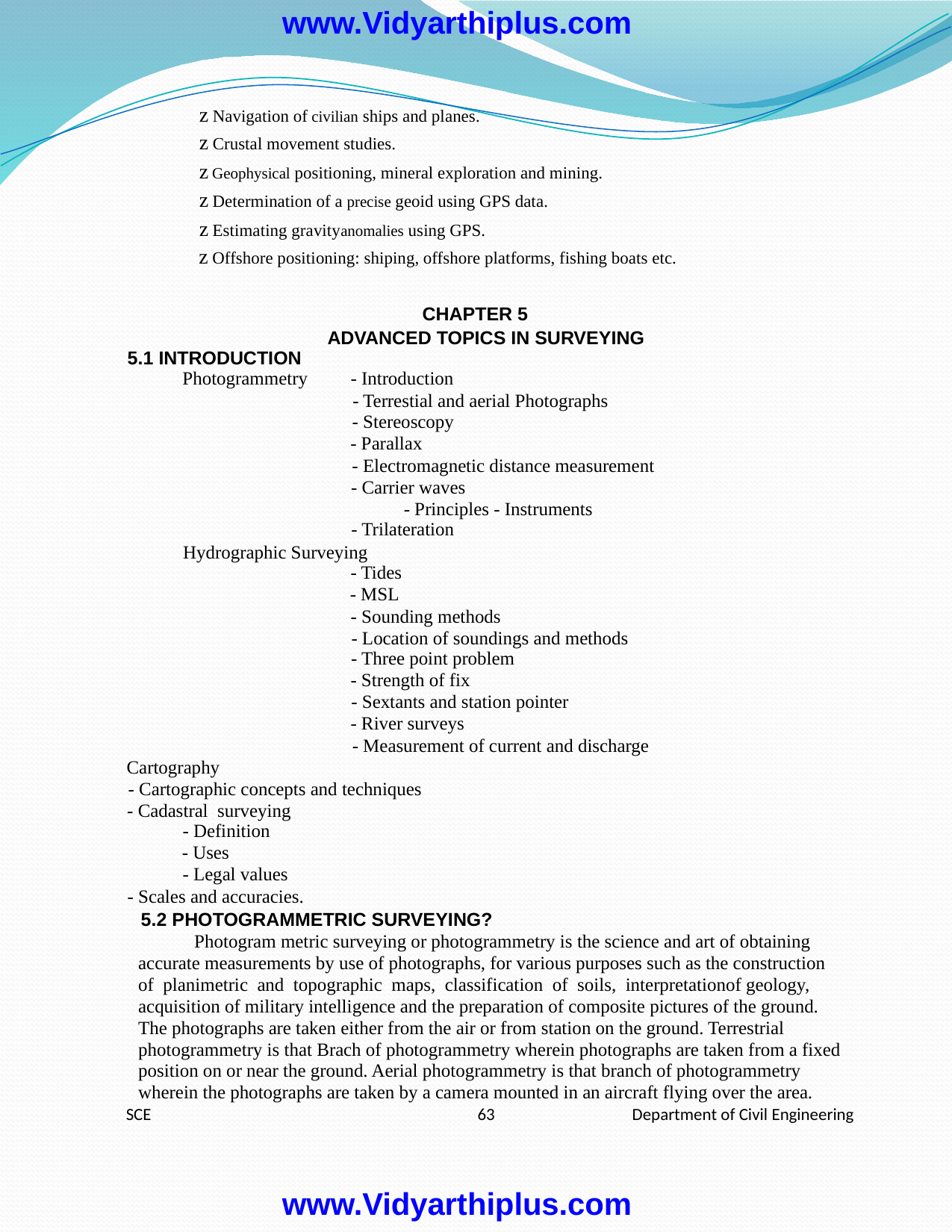

www.Vidyarthiplus.com

z Navigation of civilian ships and planes.
z Crustal movement studies.

z Geophysical positioning, mineral exploration and mining.
z Determination of a precise geoid using GPS data.
z Estimating gravityanomalies using GPS.

z Offshore positioning: shiping, offshore platforms, fishing boats etc.

CHAPTER 5

ADVANCED TOPICS IN SURVEYING

5.1 INTRODUCTION

Photogrammetry

- Introduction

- Terrestial and aerial Photographs

- Stereoscopy

- Parallax

- Electromagnetic distance measurement

- Carrier waves

- Principles - Instruments

- Trilateration

Hydrographic Surveying

- Tides

- MSL

- Sounding methods

- Location of soundings and methods

- Three point problem

- Strength of fix

- Sextants and station pointer

- River surveys

- Measurement of current and discharge

Cartography

- Cartographic concepts and techniques

- Cadastral  surveying

- Definition

- Uses

- Legal values

- Scales and accuracies.

5.2 PHOTOGRAMMETRIC SURVEYING?

Photogram metric surveying or photogrammetry is the science and art of obtaining
accurate measurements by use of photographs, for various purposes such as the construction
of  planimetric  and  topographic  maps,  classification  of  soils,  interpretationof geology,
acquisition of military intelligence and the preparation of composite pictures of the ground.
The photographs are taken either from the air or from station on the ground. Terrestrial
photogrammetry is that Brach of photogrammetry wherein photographs are taken from a fixed
position on or near the ground. Aerial photogrammetry is that branch of photogrammetry
wherein the photographs are taken by a camera mounted in an aircraft flying over the area.

SCE

63

Department of Civil Engineering

www.Vidyarthiplus.com